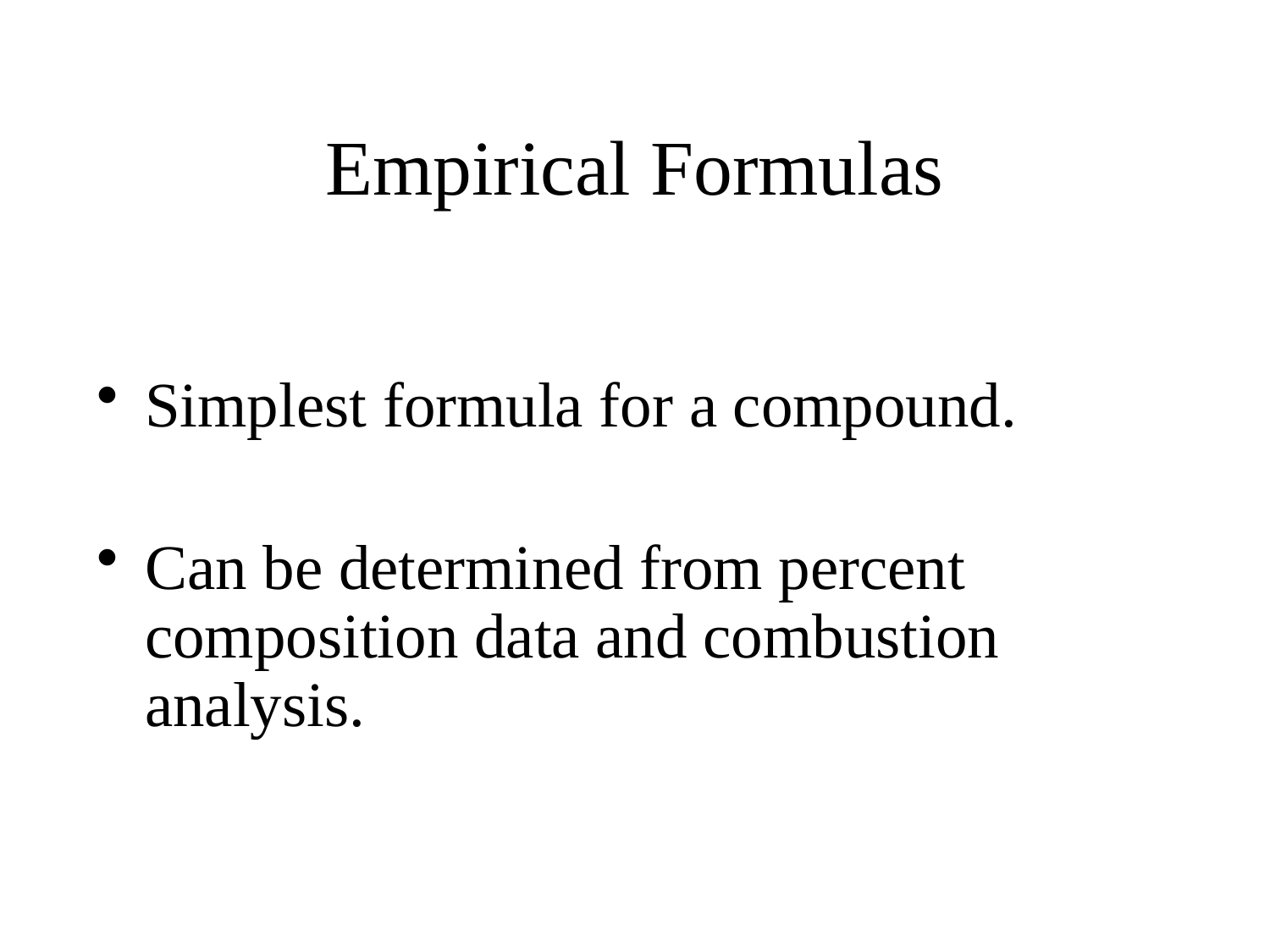

# Empirical Formulas

Simplest formula for a compound.

Can be determined from percent composition data and combustion analysis.